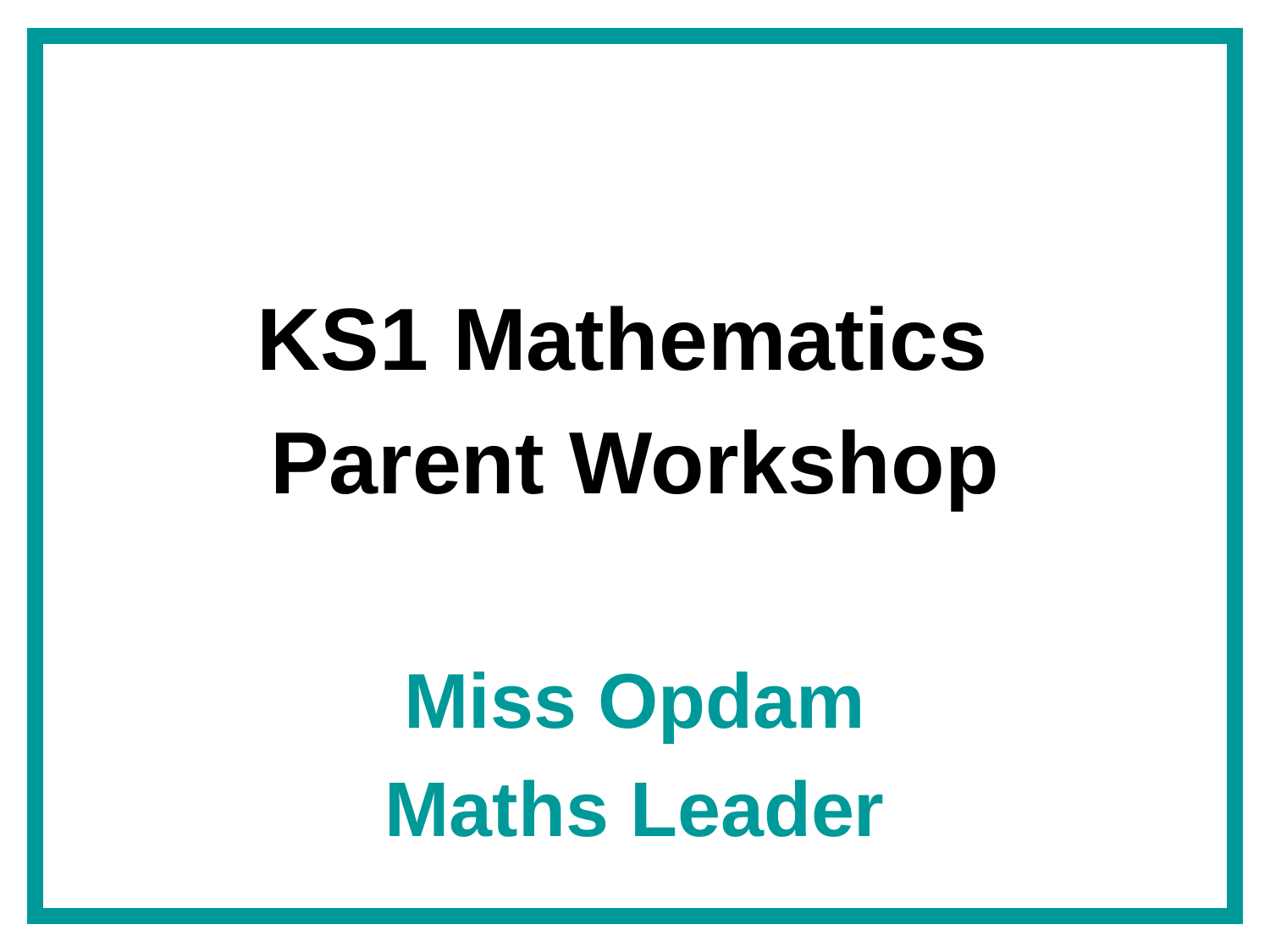

KS1 Mathematics
Parent Workshop

Miss Opdam
Maths Leader